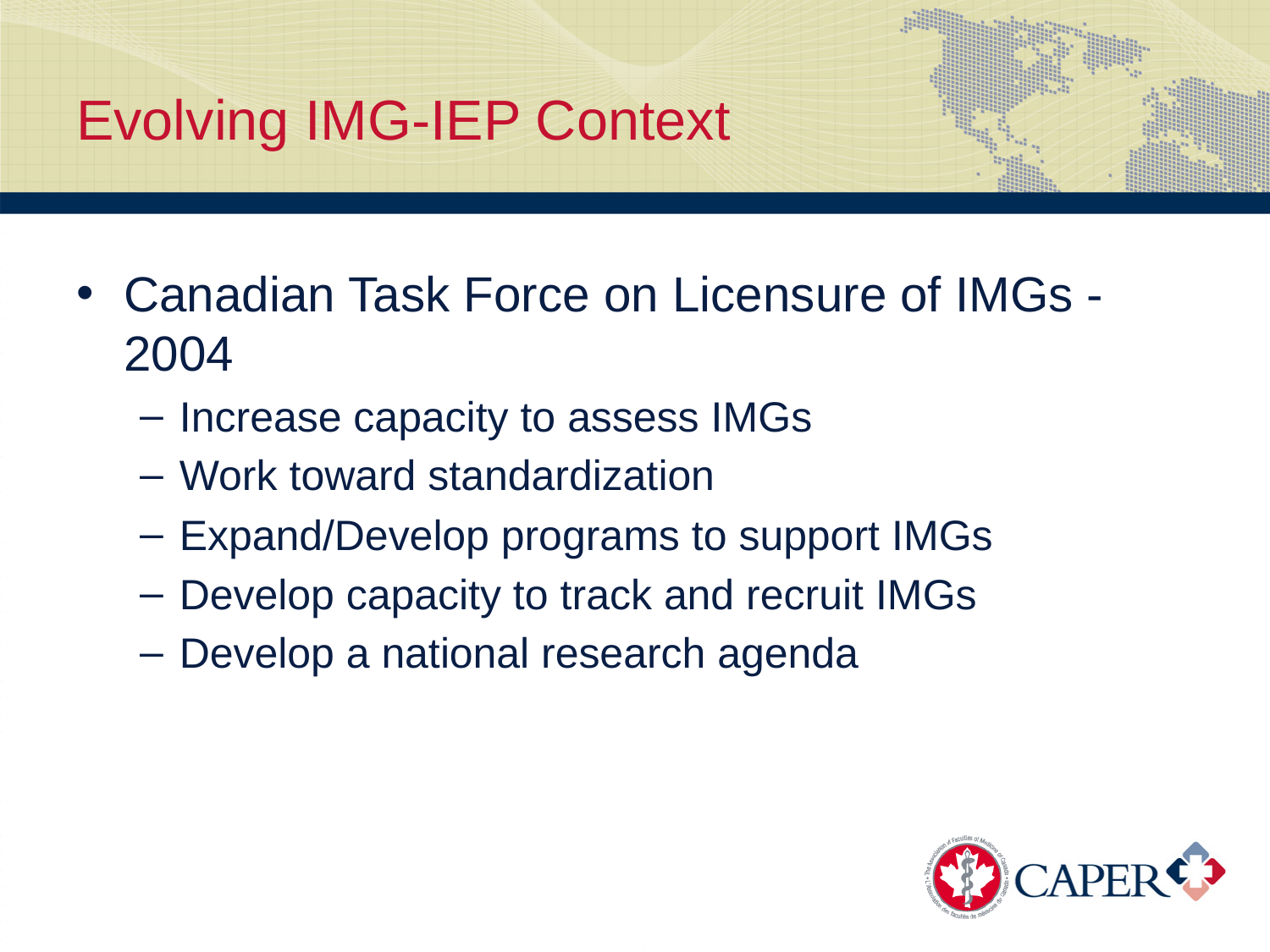

Evolving IMG-IEP Context
Canadian Task Force on Licensure of IMGs - 2004
Increase capacity to assess IMGs
Work toward standardization
Expand/Develop programs to support IMGs
Develop capacity to track and recruit IMGs
Develop a national research agenda